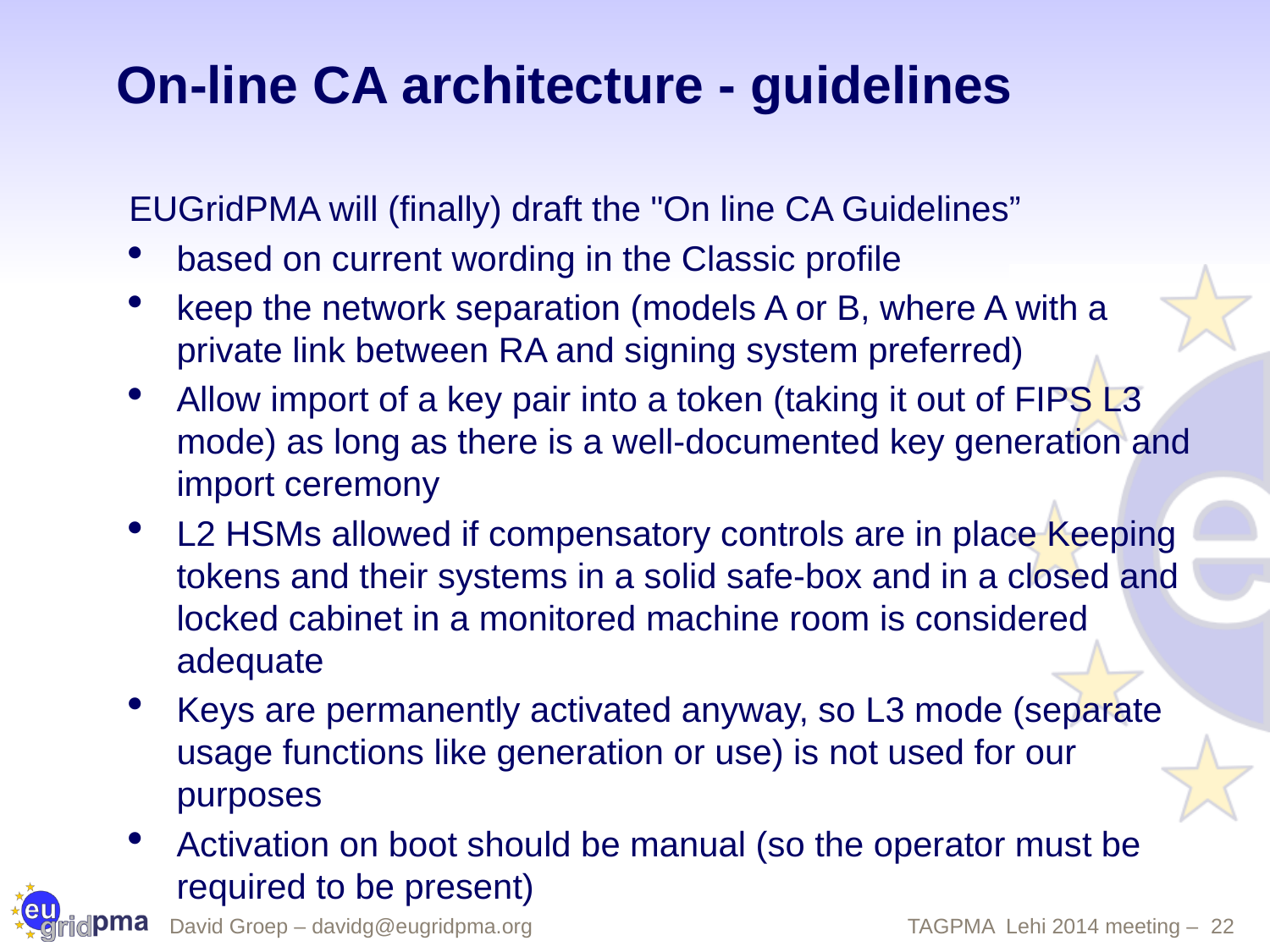

# On-line CA architecture - guidelines
EUGridPMA will (finally) draft the "On line CA Guidelines”
based on current wording in the Classic profile
keep the network separation (models A or B, where A with a private link between RA and signing system preferred)
Allow import of a key pair into a token (taking it out of FIPS L3 mode) as long as there is a well-documented key generation and import ceremony
L2 HSMs allowed if compensatory controls are in place Keeping tokens and their systems in a solid safe-box and in a closed and locked cabinet in a monitored machine room is considered adequate
Keys are permanently activated anyway, so L3 mode (separate usage functions like generation or use) is not used for our purposes
Activation on boot should be manual (so the operator must be required to be present)